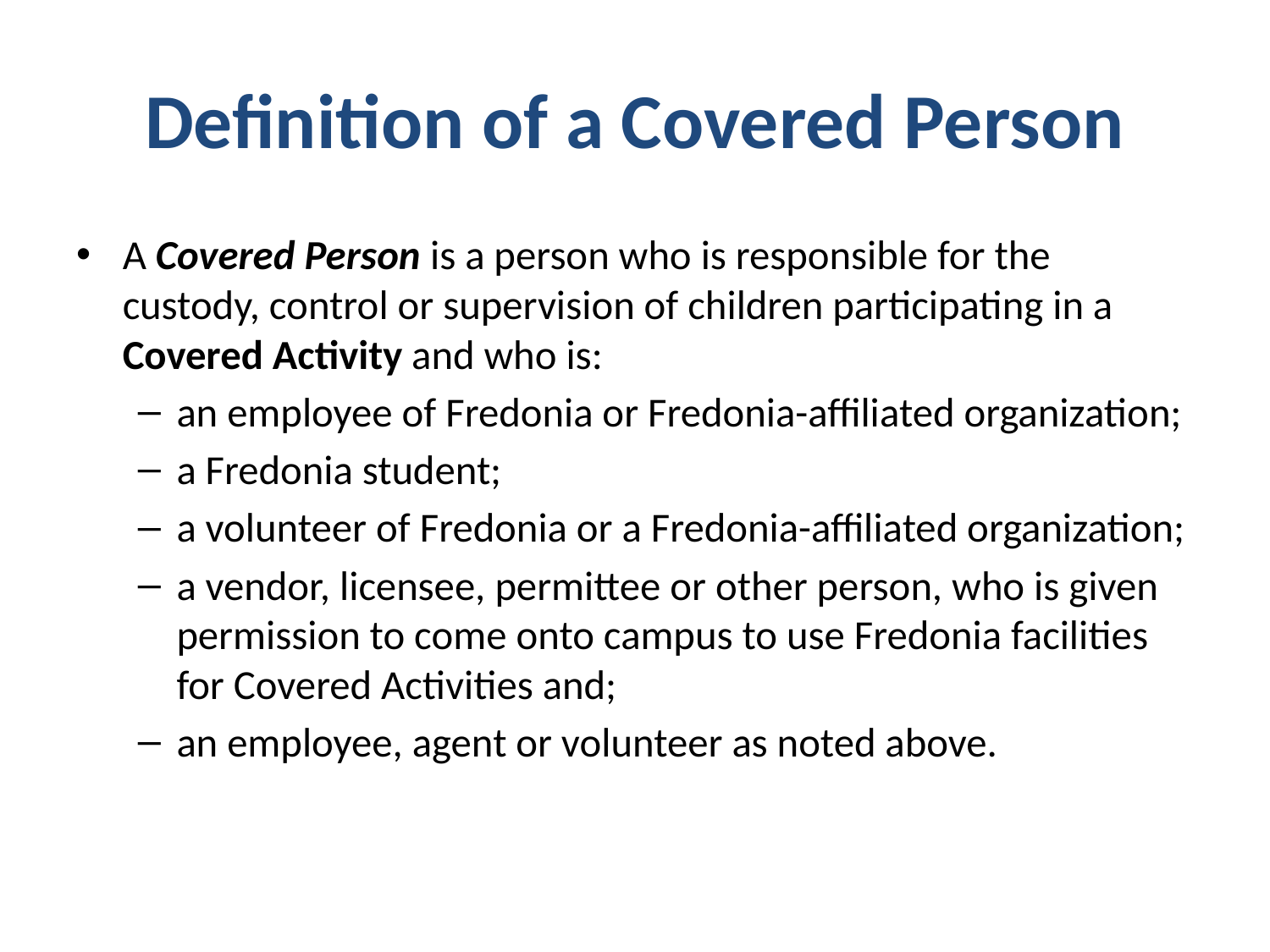

# Definition of a Covered Person
A Covered Person is a person who is responsible for the custody, control or supervision of children participating in a Covered Activity and who is:
an employee of Fredonia or Fredonia-affiliated organization;
a Fredonia student;
a volunteer of Fredonia or a Fredonia-affiliated organization;
a vendor, licensee, permittee or other person, who is given permission to come onto campus to use Fredonia facilities for Covered Activities and;
an employee, agent or volunteer as noted above.